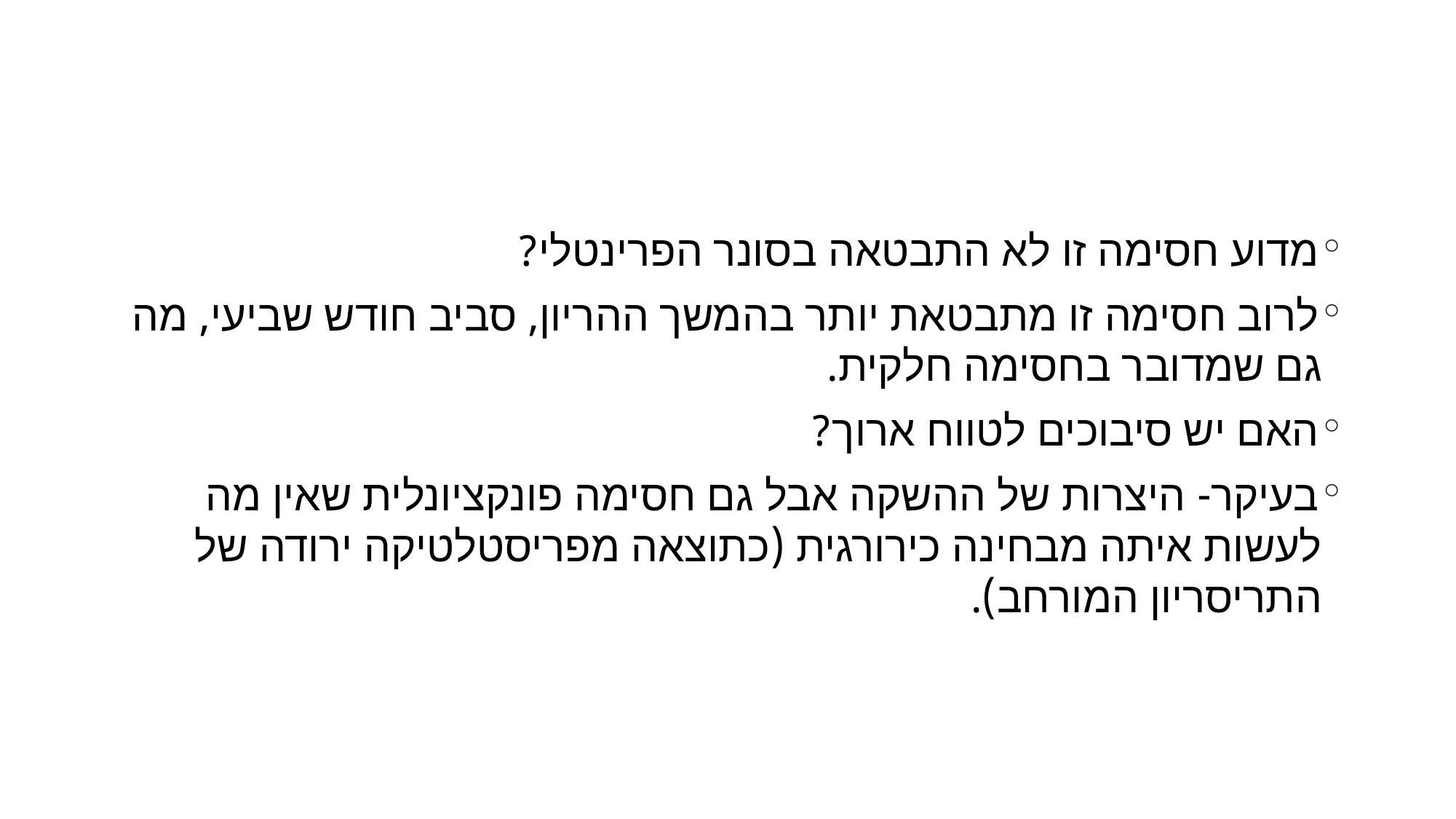

#
מדוע חסימה זו לא התבטאה בסונר הפרינטלי?
לרוב חסימה זו מתבטאת יותר בהמשך ההריון, סביב חודש שביעי, מה גם שמדובר בחסימה חלקית.
האם יש סיבוכים לטווח ארוך?
בעיקר- היצרות של ההשקה אבל גם חסימה פונקציונלית שאין מה לעשות איתה מבחינה כירורגית (כתוצאה מפריסטלטיקה ירודה של התריסריון המורחב).